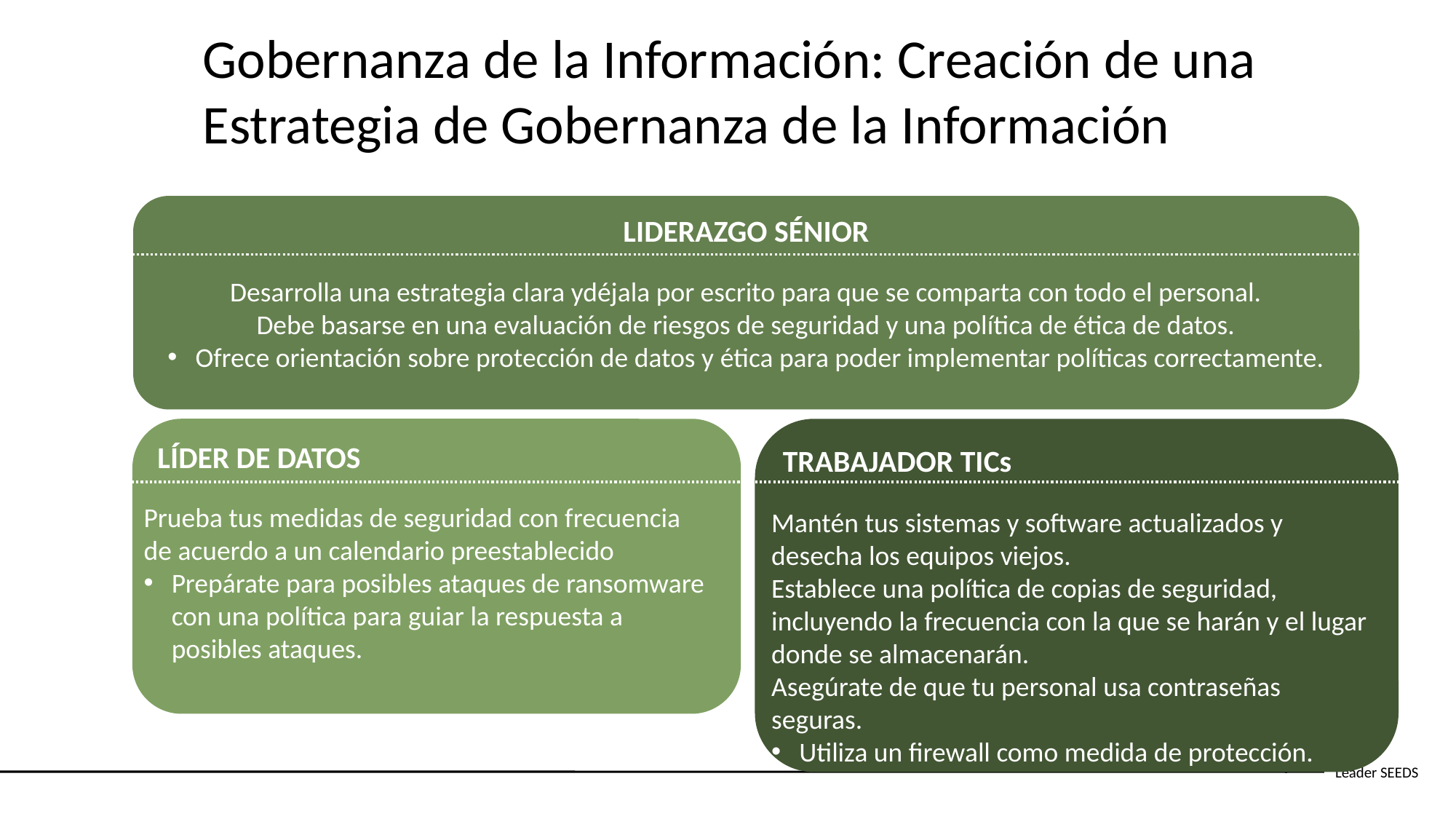

Gobernanza de la Información: Creación de una Estrategia de Gobernanza de la Información

LIDERAZGO SÉNIOR

Desarrolla una estrategia clara ydéjala por escrito para que se comparta con todo el personal.
 Debe basarse en una evaluación de riesgos de seguridad y una política de ética de datos.
Ofrece orientación sobre protección de datos y ética para poder implementar políticas correctamente.
TRABAJADOR TICs

Mantén tus sistemas y software actualizados y desecha los equipos viejos.
Establece una política de copias de seguridad, incluyendo la frecuencia con la que se harán y el lugar donde se almacenarán.
Asegúrate de que tu personal usa contraseñas seguras.
Utiliza un firewall como medida de protección.
LÍDER DE DATOS

Prueba tus medidas de seguridad con frecuencia de acuerdo a un calendario preestablecido
Prepárate para posibles ataques de ransomware con una política para guiar la respuesta a posibles ataques.